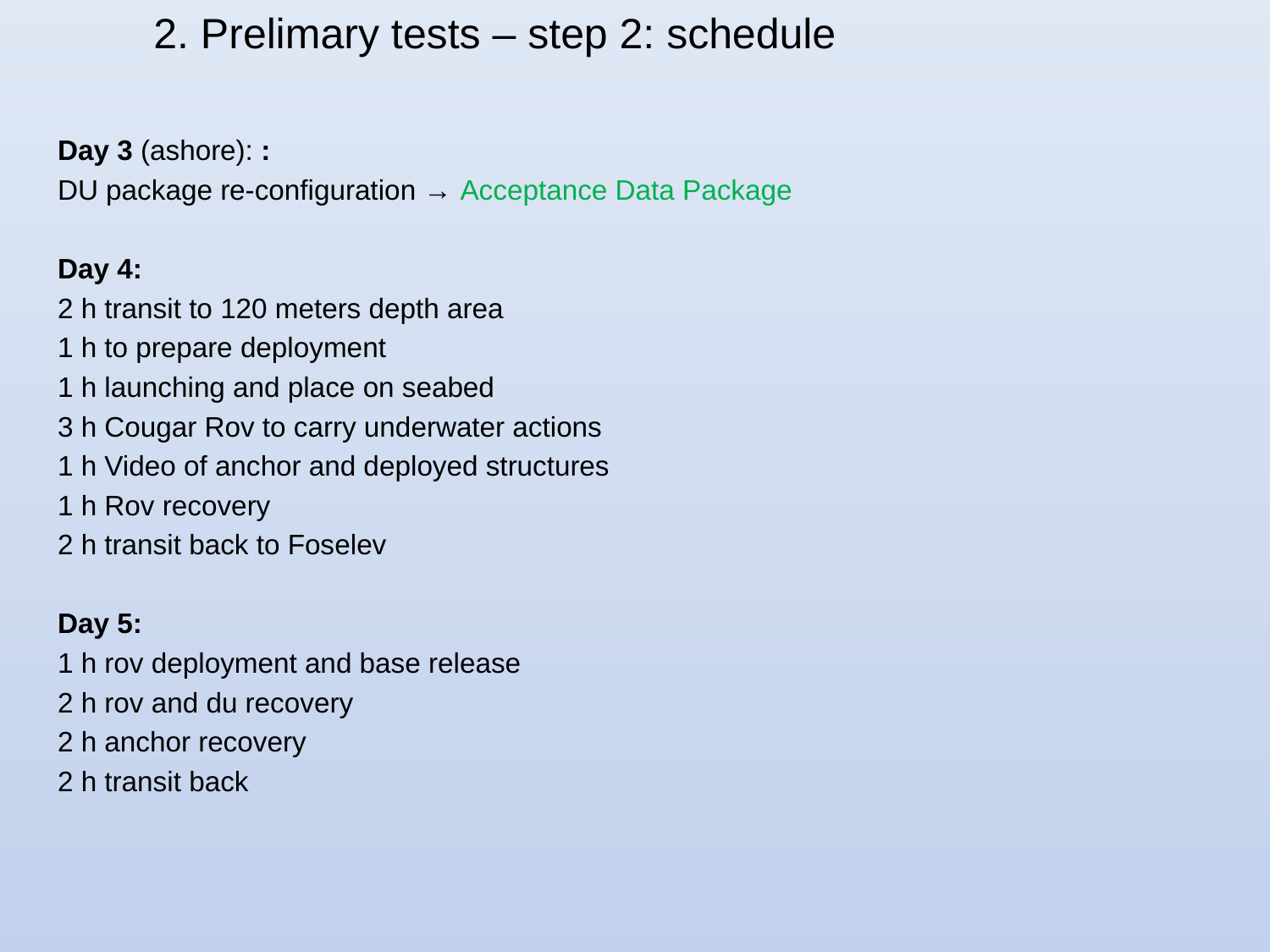

2. Prelimary tests – step 2: schedule
Day 3 (ashore): :
DU package re-configuration → Acceptance Data Package

Day 4:
2 h transit to 120 meters depth area
1 h to prepare deployment
1 h launching and place on seabed
3 h Cougar Rov to carry underwater actions
1 h Video of anchor and deployed structures
1 h Rov recovery
2 h transit back to Foselev

Day 5:
1 h rov deployment and base release
2 h rov and du recovery
2 h anchor recovery
2 h transit back